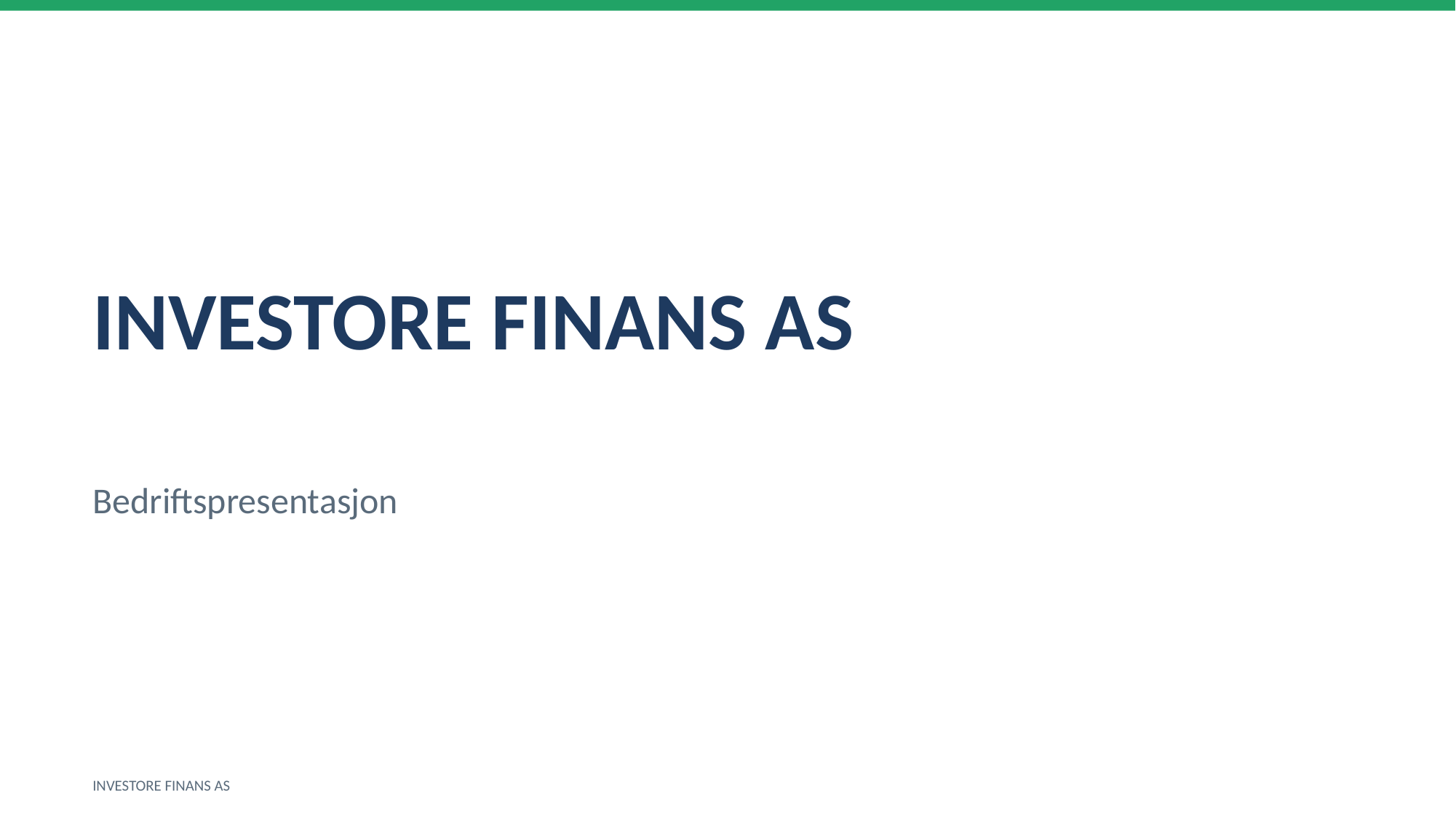

INVESTORE FINANS AS
Bedriftspresentasjon
INVESTORE FINANS AS